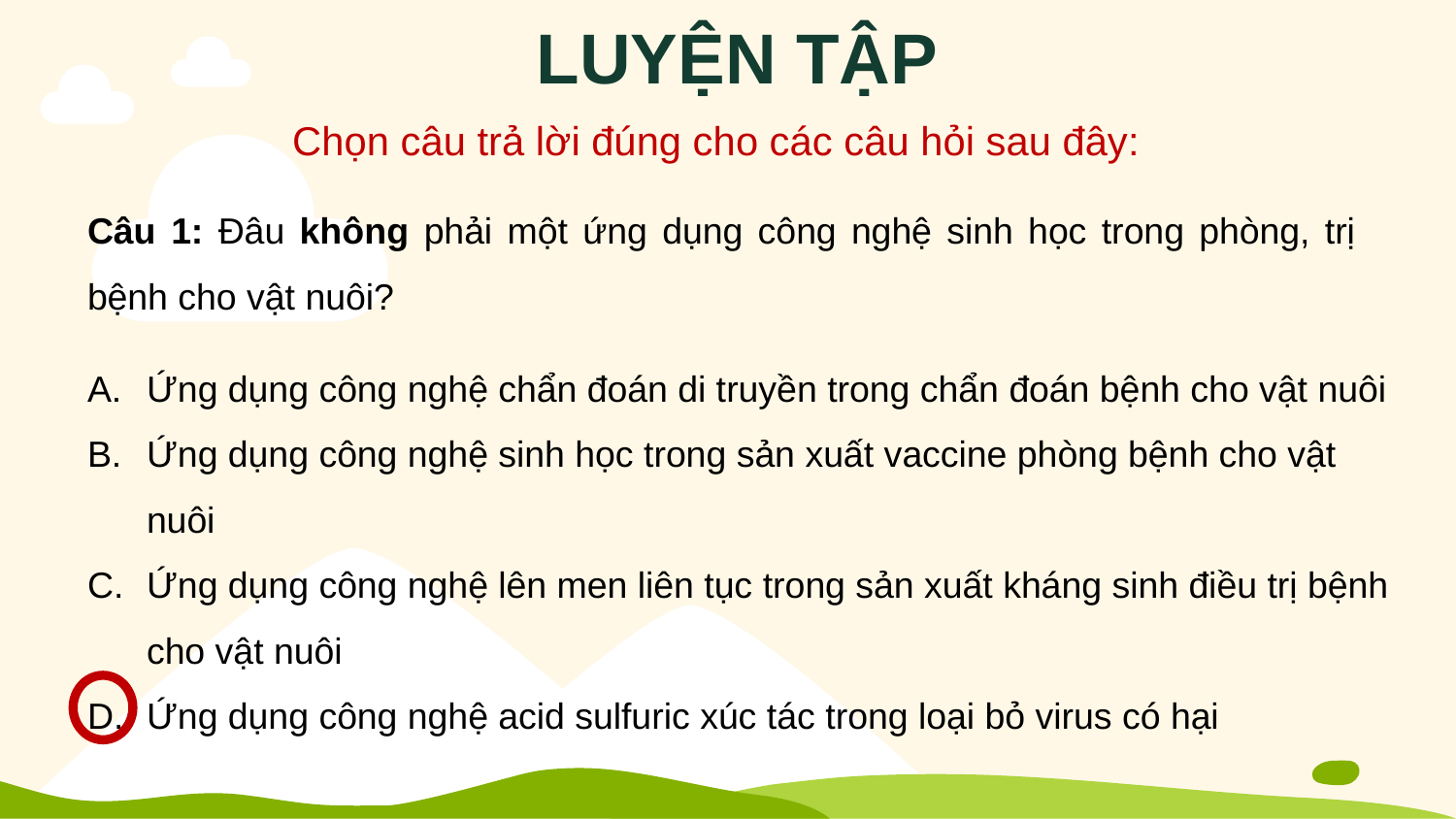

LUYỆN TẬP
Chọn câu trả lời đúng cho các câu hỏi sau đây:
Câu 1: Đâu không phải một ứng dụng công nghệ sinh học trong phòng, trị bệnh cho vật nuôi?
Ứng dụng công nghệ chẩn đoán di truyền trong chẩn đoán bệnh cho vật nuôi
Ứng dụng công nghệ sinh học trong sản xuất vaccine phòng bệnh cho vật nuôi
Ứng dụng công nghệ lên men liên tục trong sản xuất kháng sinh điều trị bệnh cho vật nuôi
Ứng dụng công nghệ acid sulfuric xúc tác trong loại bỏ virus có hại